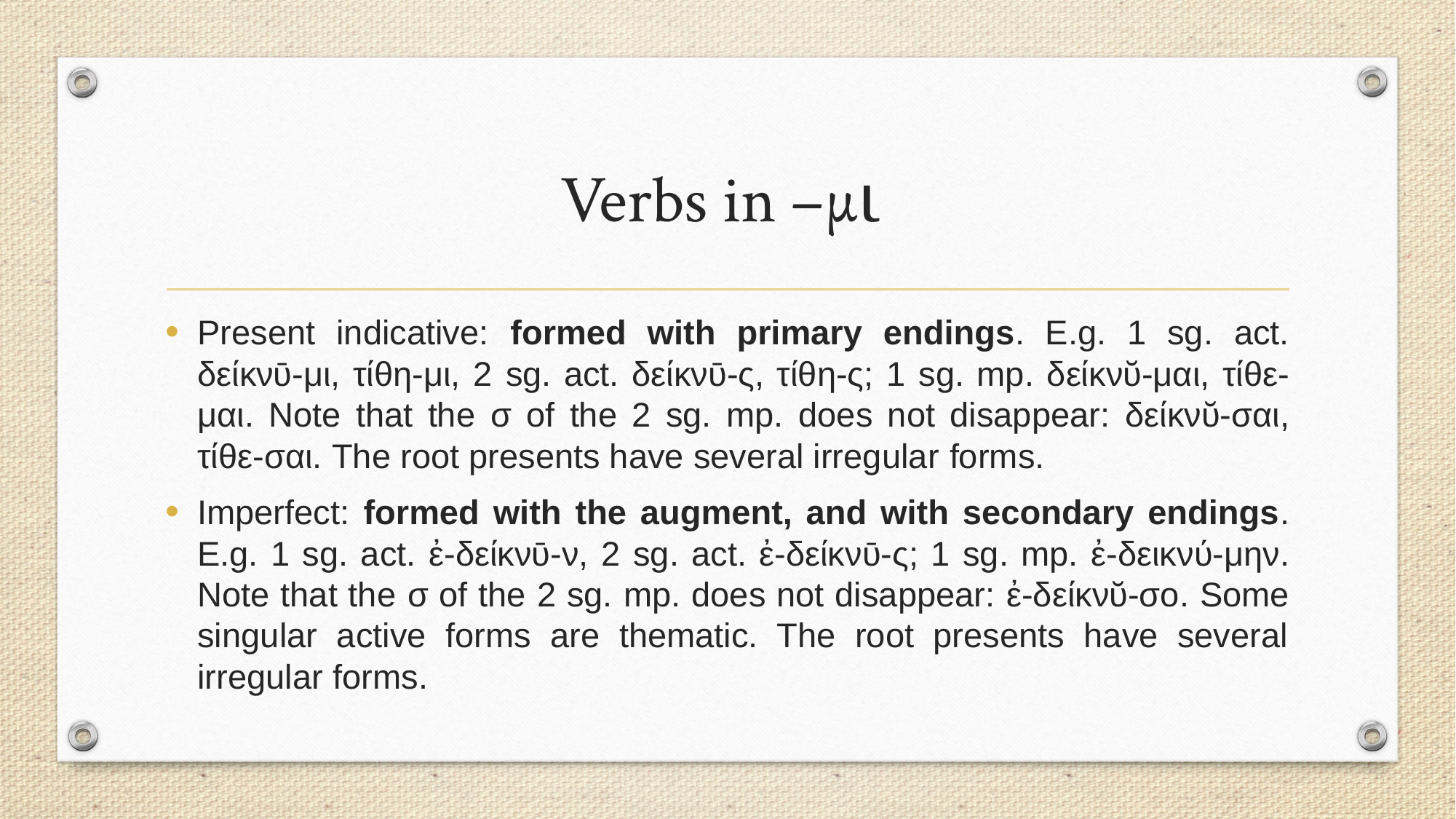

# Verbs in –μι
Present indicative: formed with primary endings. E.g. 1 sg. act. δείκνῡ-μι, τίθη-μι, 2 sg. act. δείκνῡ-ς, τίθη-ς; 1 sg. mp. δείκνῠ-μαι, τίθε-μαι. Note that the σ of the 2 sg. mp. does not disappear: δείκνῠ-σαι, τίθε-σαι. The root presents have several irregular forms.
Imperfect: formed with the augment, and with secondary endings. E.g. 1 sg. act. ἐ-δείκνῡ-ν, 2 sg. act. ἐ-δείκνῡ-ς; 1 sg. mp. ἐ-δεικνύ-μην. Note that the σ of the 2 sg. mp. does not disappear: ἐ-δείκνῠ-σο. Some singular active forms are thematic. The root presents have several irregular forms.